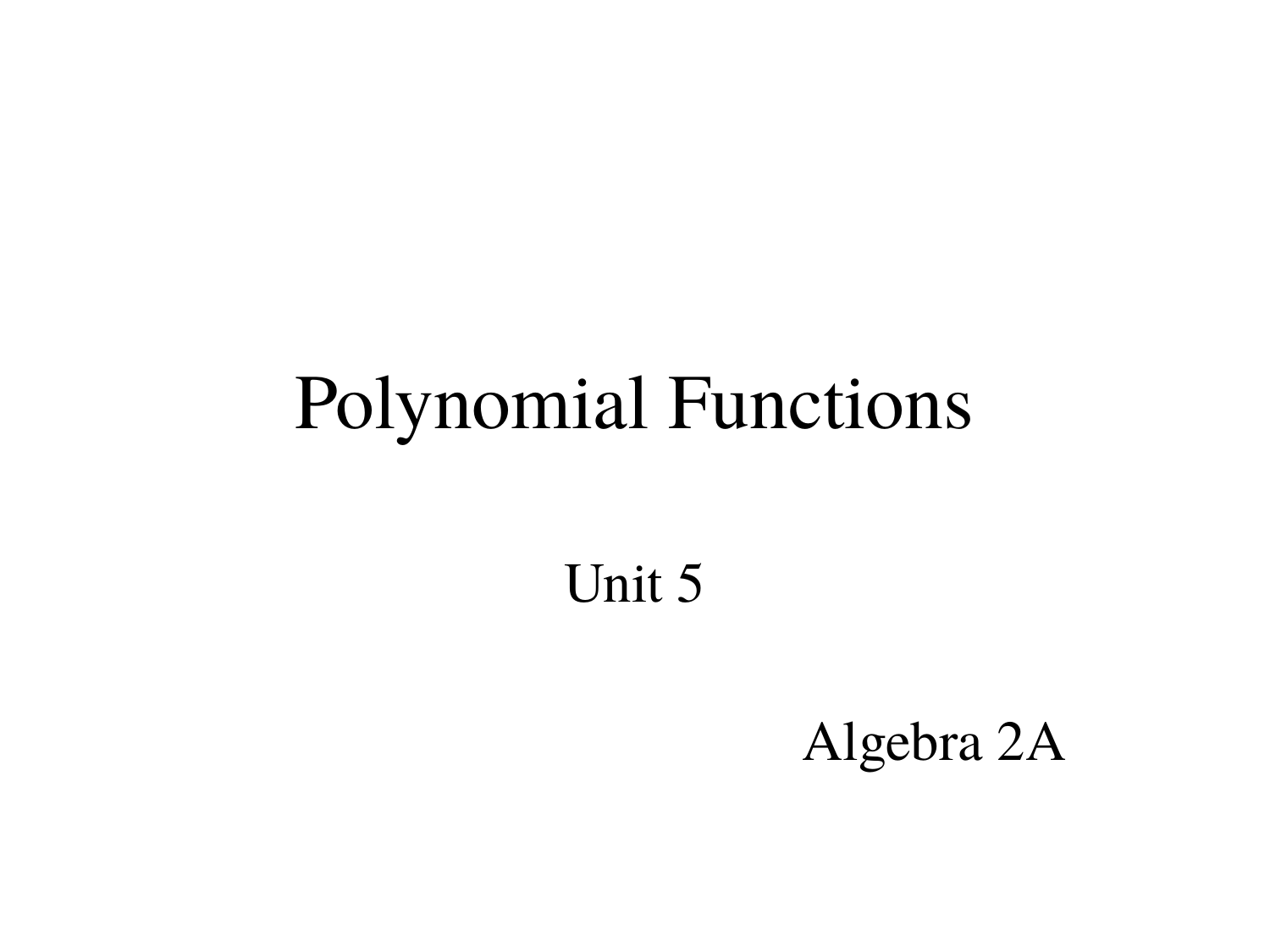

# Polynomial Functions
Unit 5

Algebra 2A